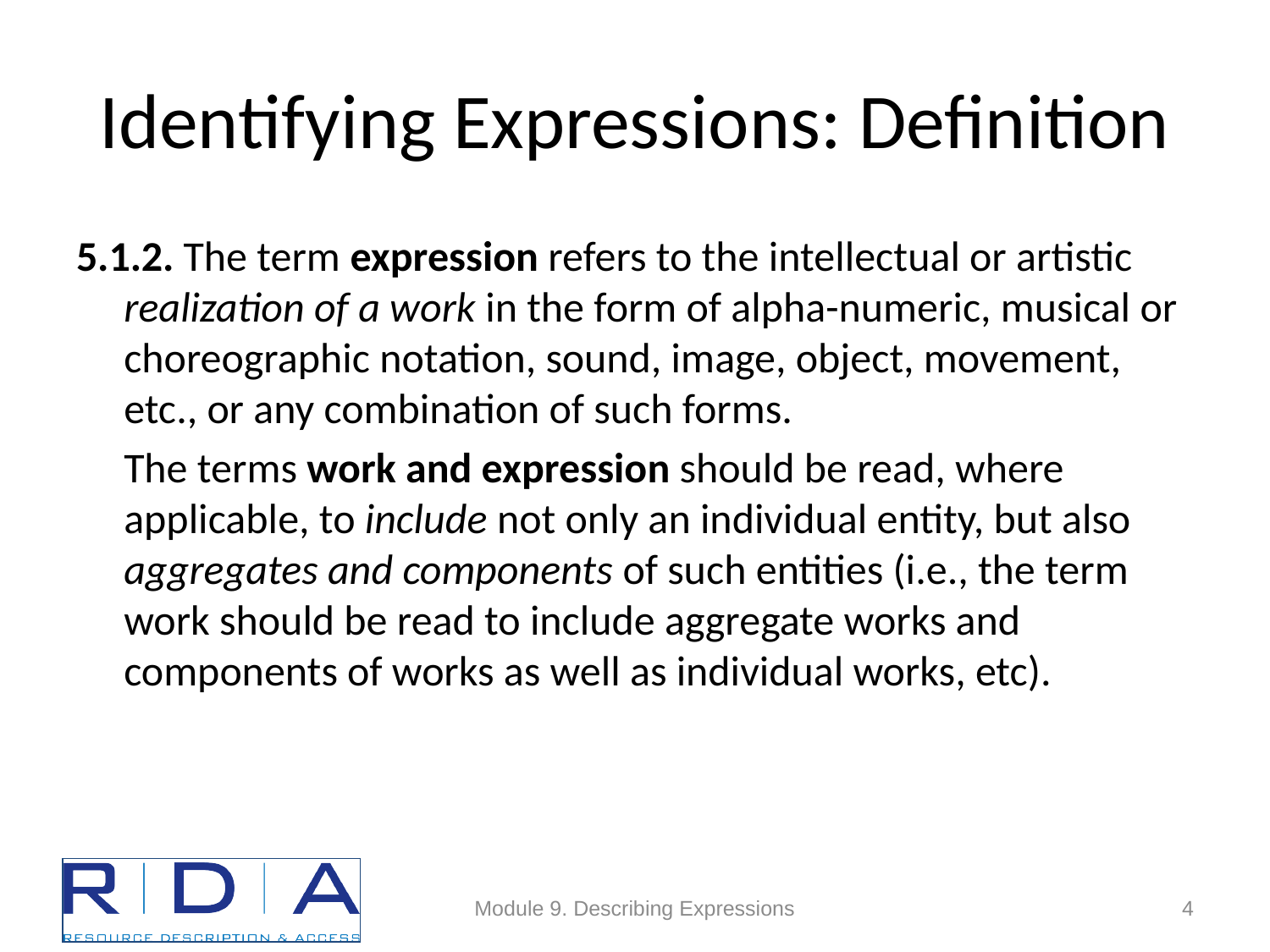

# Identifying Expressions: Definition
5.1.2. The term expression refers to the intellectual or artistic realization of a work in the form of alpha-numeric, musical or choreographic notation, sound, image, object, movement, etc., or any combination of such forms.
	The terms work and expression should be read, where applicable, to include not only an individual entity, but also aggregates and components of such entities (i.e., the term work should be read to include aggregate works and components of works as well as individual works, etc).
Module 9. Describing Expressions
4